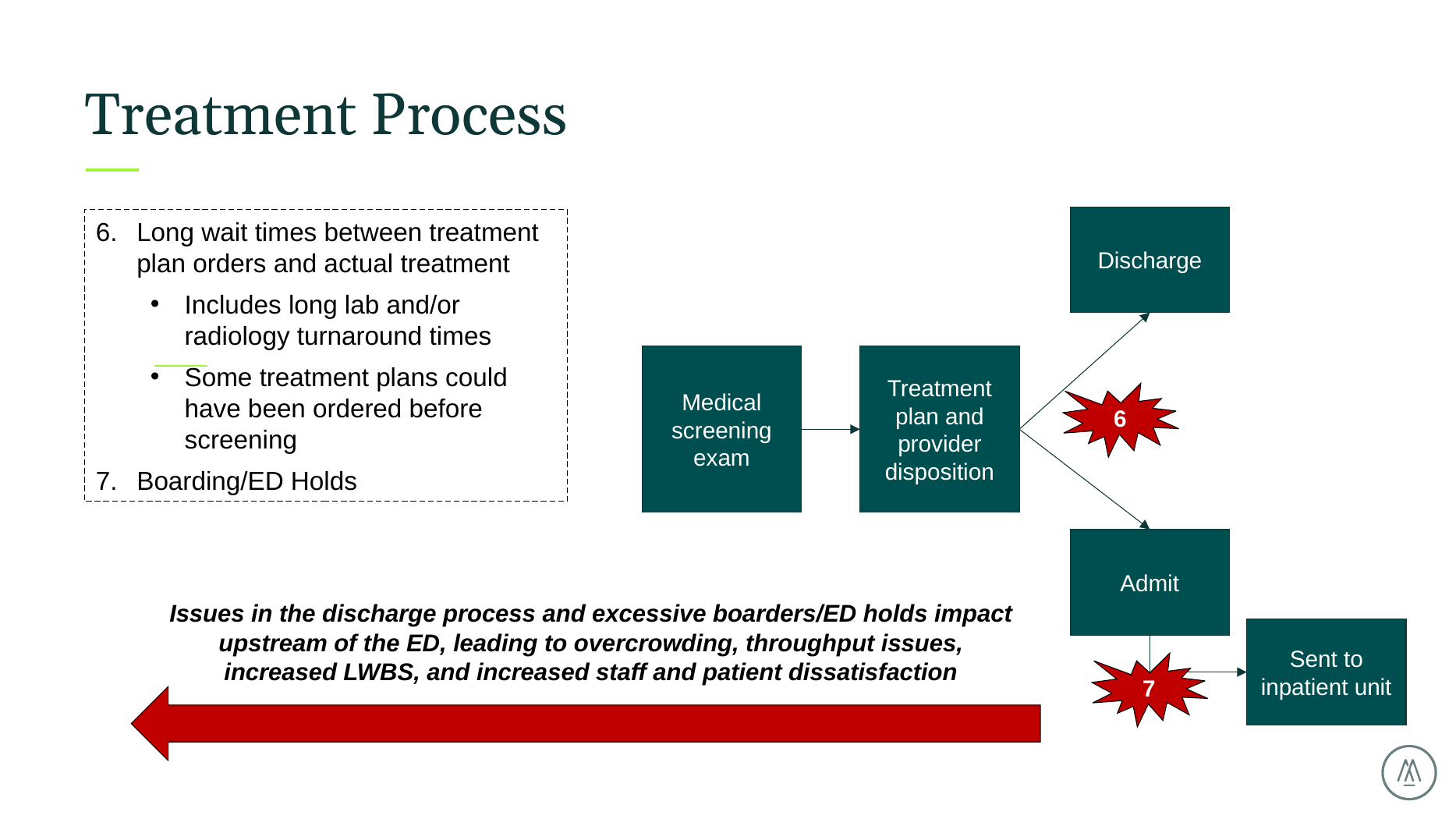

# Treatment Process
Discharge
Long wait times between treatment plan orders and actual treatment
Includes long lab and/or radiology turnaround times
Some treatment plans could have been ordered before screening
Boarding/ED Holds
Treatment plan and provider disposition
Medical screening exam
6
Admit
Issues in the discharge process and excessive boarders/ED holds impact upstream of the ED, leading to overcrowding, throughput issues, increased LWBS, and increased staff and patient dissatisfaction
Sent to inpatient unit
7